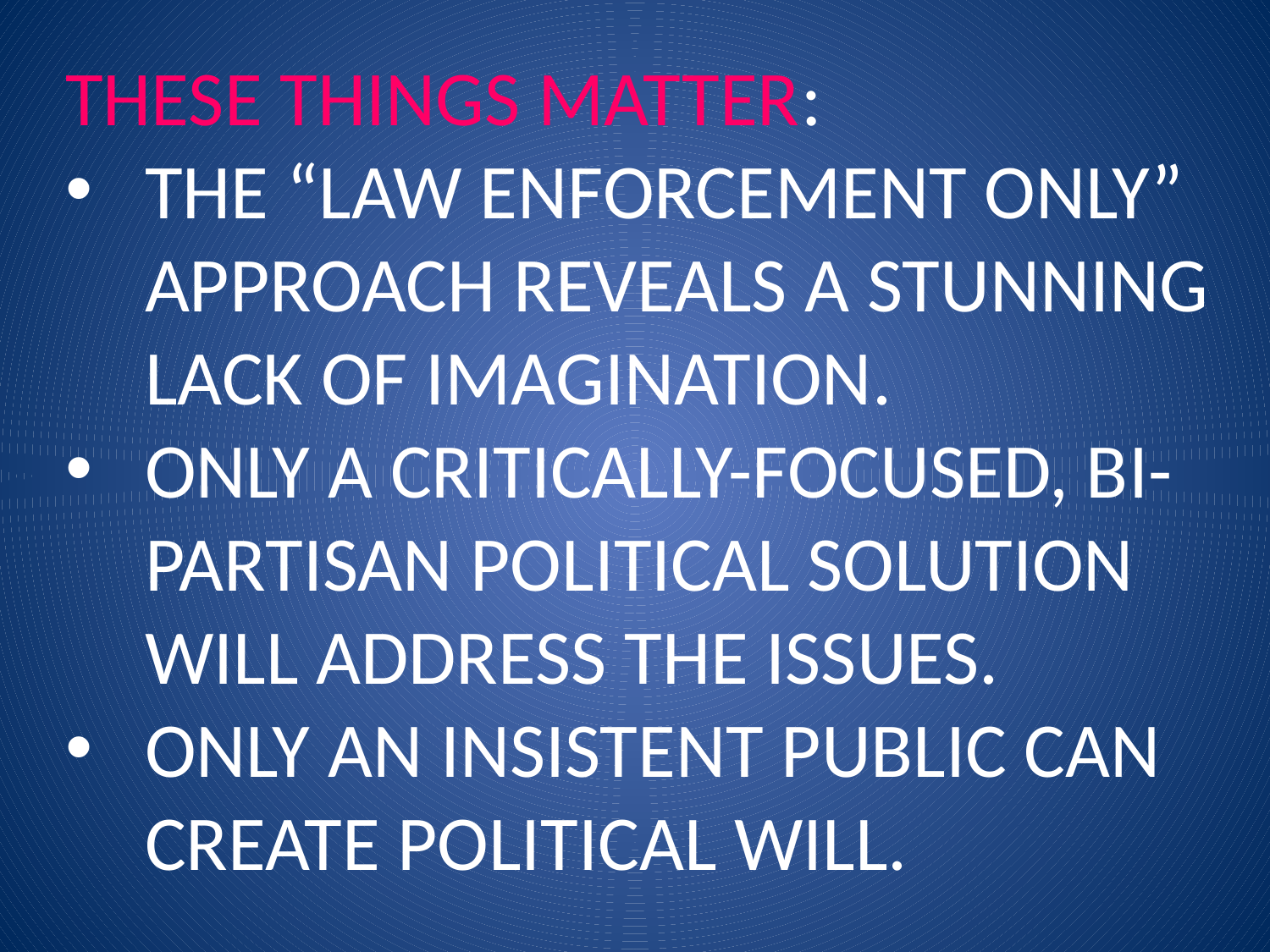

THESE THINGS MATTER:
THE “LAW ENFORCEMENT ONLY” APPROACH REVEALS A STUNNING LACK OF IMAGINATION.
ONLY A CRITICALLY-FOCUSED, BI-PARTISAN POLITICAL SOLUTION WILL ADDRESS THE ISSUES.
ONLY AN INSISTENT PUBLIC CAN CREATE POLITICAL WILL.